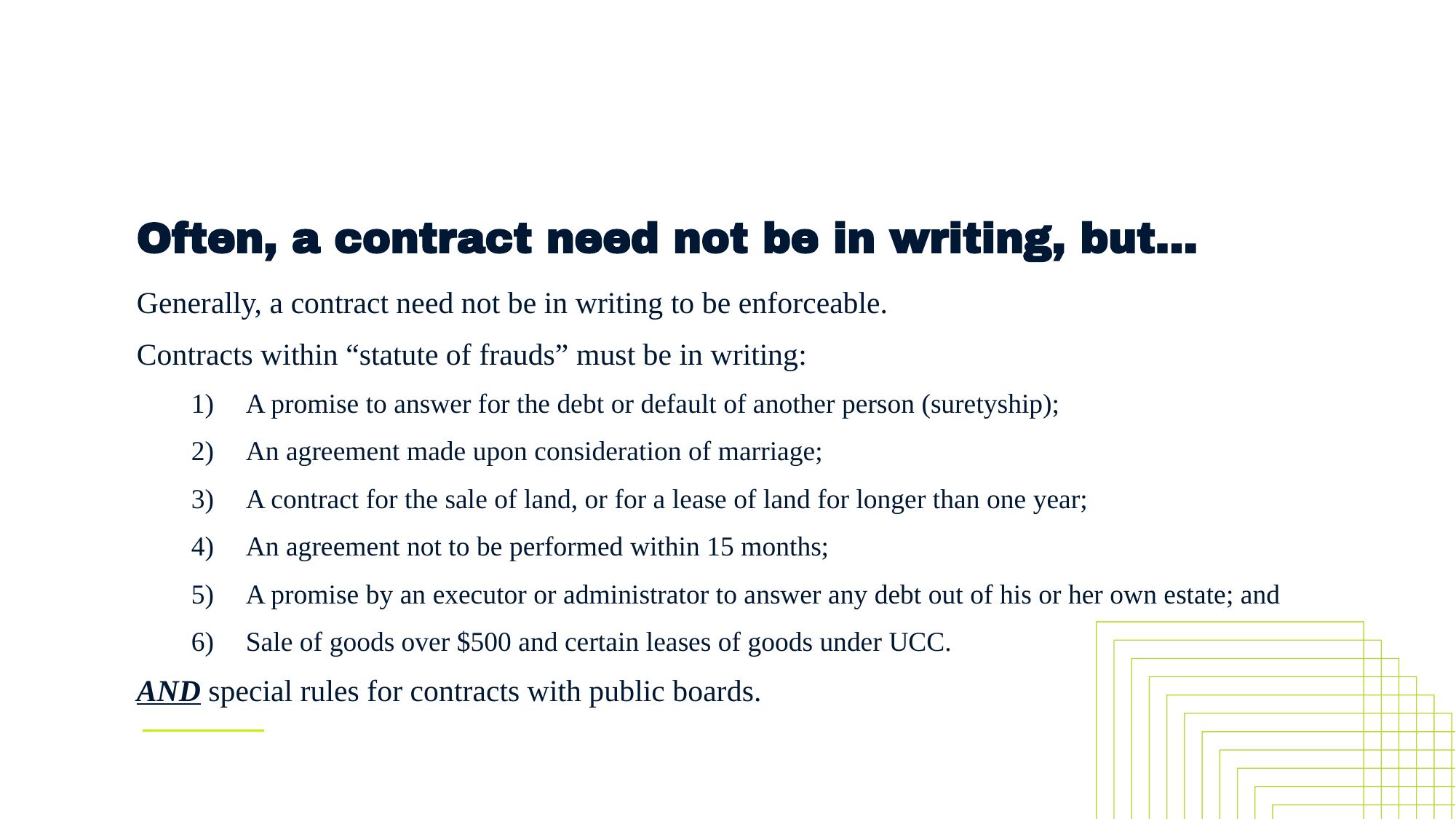

# Often, a contract need not be in writing, but…
Generally, a contract need not be in writing to be enforceable.
Contracts within “statute of frauds” must be in writing:
A promise to answer for the debt or default of another person (suretyship);
An agreement made upon consideration of marriage;
A contract for the sale of land, or for a lease of land for longer than one year;
An agreement not to be performed within 15 months;
A promise by an executor or administrator to answer any debt out of his or her own estate; and
Sale of goods over $500 and certain leases of goods under UCC.
AND special rules for contracts with public boards.